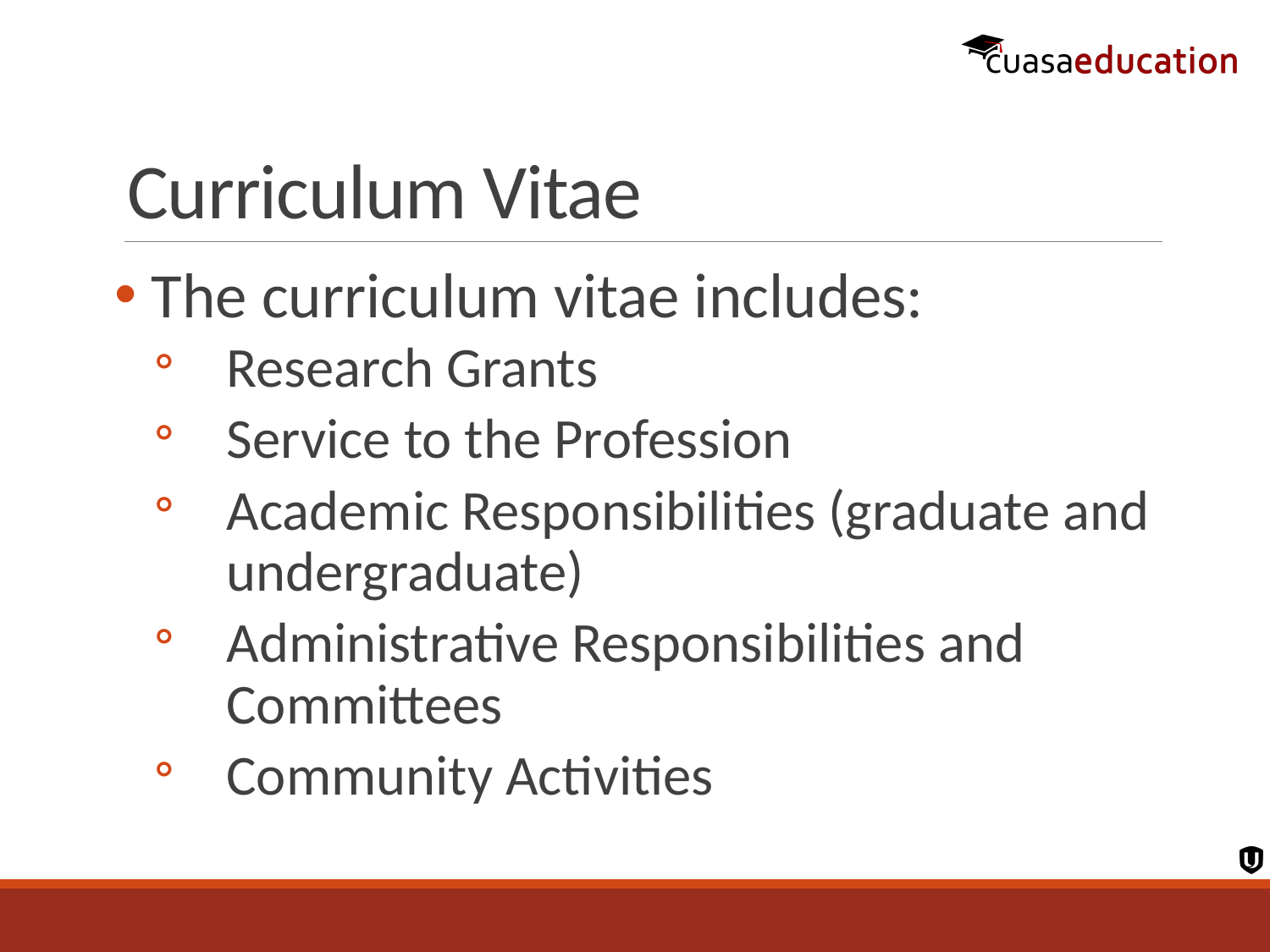

# Curriculum Vitae
The curriculum vitae includes:
Research Grants
Service to the Profession
Academic Responsibilities (graduate and undergraduate)
Administrative Responsibilities and Committees
Community Activities